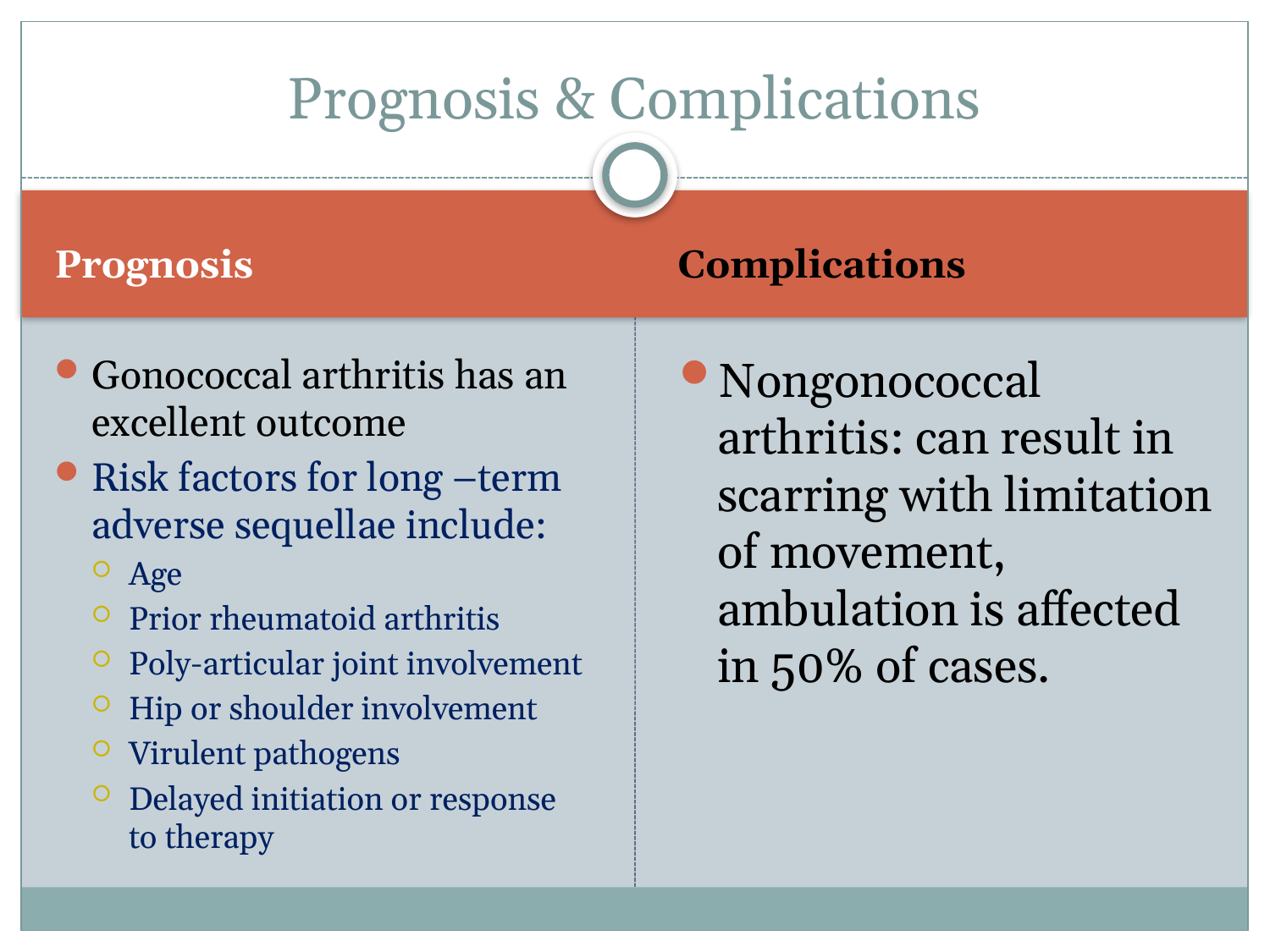

# Prognosis & Complications
Prognosis
Complications
Gonococcal arthritis has an excellent outcome
Risk factors for long –term adverse sequellae include:
Age
Prior rheumatoid arthritis
Poly-articular joint involvement
Hip or shoulder involvement
Virulent pathogens
Delayed initiation or response to therapy

Nongonococcal arthritis: can result in scarring with limitation of movement, ambulation is affected in 50% of cases.